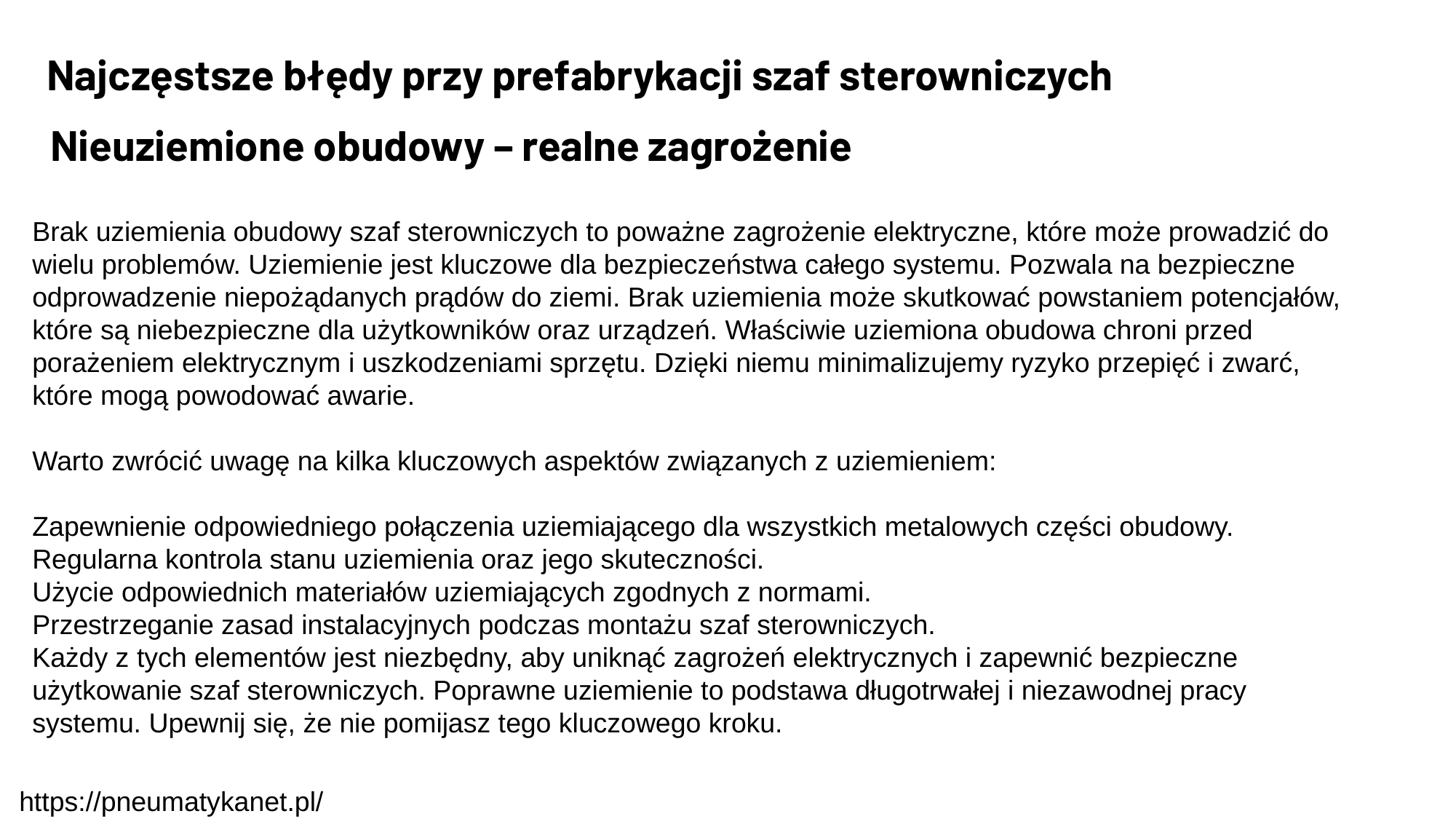

Najczęstsze błędy przy prefabrykacji szaf sterowniczych
Nieuziemione obudowy – realne zagrożenie
Brak uziemienia obudowy szaf sterowniczych to poważne zagrożenie elektryczne, które może prowadzić do wielu problemów. Uziemienie jest kluczowe dla bezpieczeństwa całego systemu. Pozwala na bezpieczne odprowadzenie niepożądanych prądów do ziemi. Brak uziemienia może skutkować powstaniem potencjałów, które są niebezpieczne dla użytkowników oraz urządzeń. Właściwie uziemiona obudowa chroni przed porażeniem elektrycznym i uszkodzeniami sprzętu. Dzięki niemu minimalizujemy ryzyko przepięć i zwarć, które mogą powodować awarie.

Warto zwrócić uwagę na kilka kluczowych aspektów związanych z uziemieniem:

Zapewnienie odpowiedniego połączenia uziemiającego dla wszystkich metalowych części obudowy.
Regularna kontrola stanu uziemienia oraz jego skuteczności.
Użycie odpowiednich materiałów uziemiających zgodnych z normami.
Przestrzeganie zasad instalacyjnych podczas montażu szaf sterowniczych.
Każdy z tych elementów jest niezbędny, aby uniknąć zagrożeń elektrycznych i zapewnić bezpieczne użytkowanie szaf sterowniczych. Poprawne uziemienie to podstawa długotrwałej i niezawodnej pracy systemu. Upewnij się, że nie pomijasz tego kluczowego kroku.

https://pneumatykanet.pl/